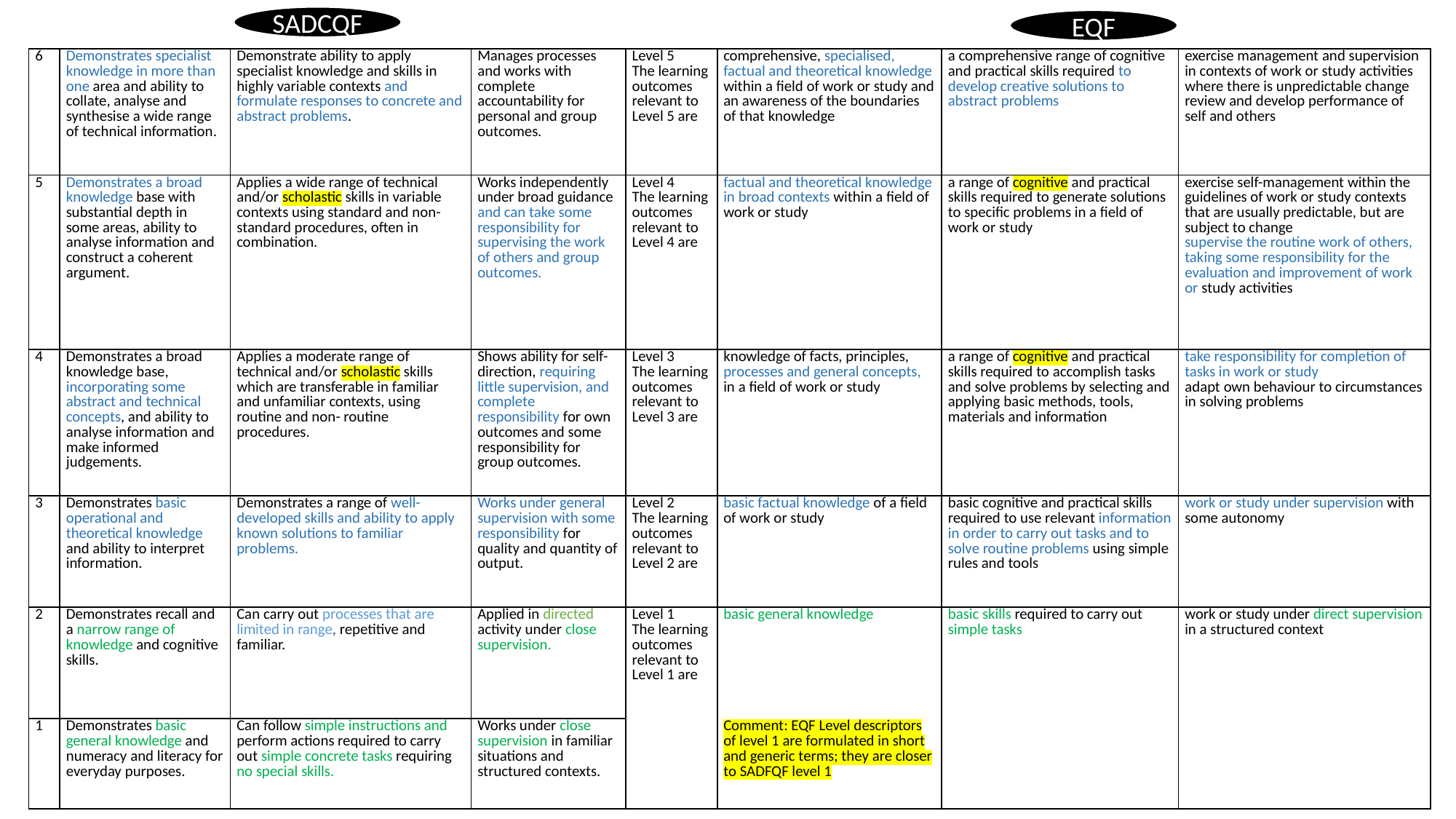

SADCQF
EQF
| 6 | Demonstrates specialist knowledge in more than one area and ability to collate, analyse and synthesise a wide range of technical information. | Demonstrate ability to apply specialist knowledge and skills in highly variable contexts and formulate responses to concrete and abstract problems. | Manages processes and works with complete accountability for personal and group outcomes. | Level 5 The learning outcomes relevant to Level 5 are | comprehensive, specialised, factual and theoretical knowledge within a field of work or study and an awareness of the boundaries of that knowledge | a comprehensive range of cognitive and practical skills required to develop creative solutions to abstract problems | exercise management and supervision in contexts of work or study activities where there is unpredictable change review and develop performance of self and others |
| --- | --- | --- | --- | --- | --- | --- | --- |
| 5 | Demonstrates a broad knowledge base with substantial depth in some areas, ability to analyse information and construct a coherent argument. | Applies a wide range of technical and/or scholastic skills in variable contexts using standard and non- standard procedures, often in combination. | Works independently under broad guidance and can take some responsibility for supervising the work of others and group outcomes. | Level 4 The learning outcomes relevant to Level 4 are | factual and theoretical knowledge in broad contexts within a field of work or study | a range of cognitive and practical skills required to generate solutions to specific problems in a field of work or study | exercise self-management within the guidelines of work or study contexts that are usually predictable, but are subject to change supervise the routine work of others, taking some responsibility for the evaluation and improvement of work or study activities |
| 4 | Demonstrates a broad knowledge base, incorporating some abstract and technical concepts, and ability to analyse information and make informed judgements. | Applies a moderate range of technical and/or scholastic skills which are transferable in familiar and unfamiliar contexts, using routine and non- routine procedures. | Shows ability for self- direction, requiring little supervision, and complete responsibility for own outcomes and some responsibility for group outcomes. | Level 3 The learning outcomes relevant to Level 3 are | knowledge of facts, principles, processes and general concepts, in a field of work or study | a range of cognitive and practical skills required to accomplish tasks and solve problems by selecting and applying basic methods, tools, materials and information | take responsibility for completion of tasks in work or study adapt own behaviour to circumstances in solving problems |
| 3 | Demonstrates basic operational and theoretical knowledge and ability to interpret information. | Demonstrates a range of well- developed skills and ability to apply known solutions to familiar problems. | Works under general supervision with some responsibility for quality and quantity of output. | Level 2 The learning outcomes relevant to Level 2 are | basic factual knowledge of a field of work or study | basic cognitive and practical skills required to use relevant information in order to carry out tasks and to solve routine problems using simple rules and tools | work or study under supervision with some autonomy |
| 2 | Demonstrates recall and a narrow range of knowledge and cognitive skills. | Can carry out processes that are limited in range, repetitive and familiar. | Applied in directed activity under close supervision. | Level 1 The learning outcomes relevant to Level 1 are | basic general knowledge | basic skills required to carry out simple tasks | work or study under direct supervision in a structured context |
| 1 | Demonstrates basic general knowledge and numeracy and literacy for everyday purposes. | Can follow simple instructions and perform actions required to carry out simple concrete tasks requiring no special skills. | Works under close supervision in familiar situations and structured contexts. |  | Comment: EQF Level descriptors of level 1 are formulated in short and generic terms; they are closer to SADFQF level 1 |  |  |